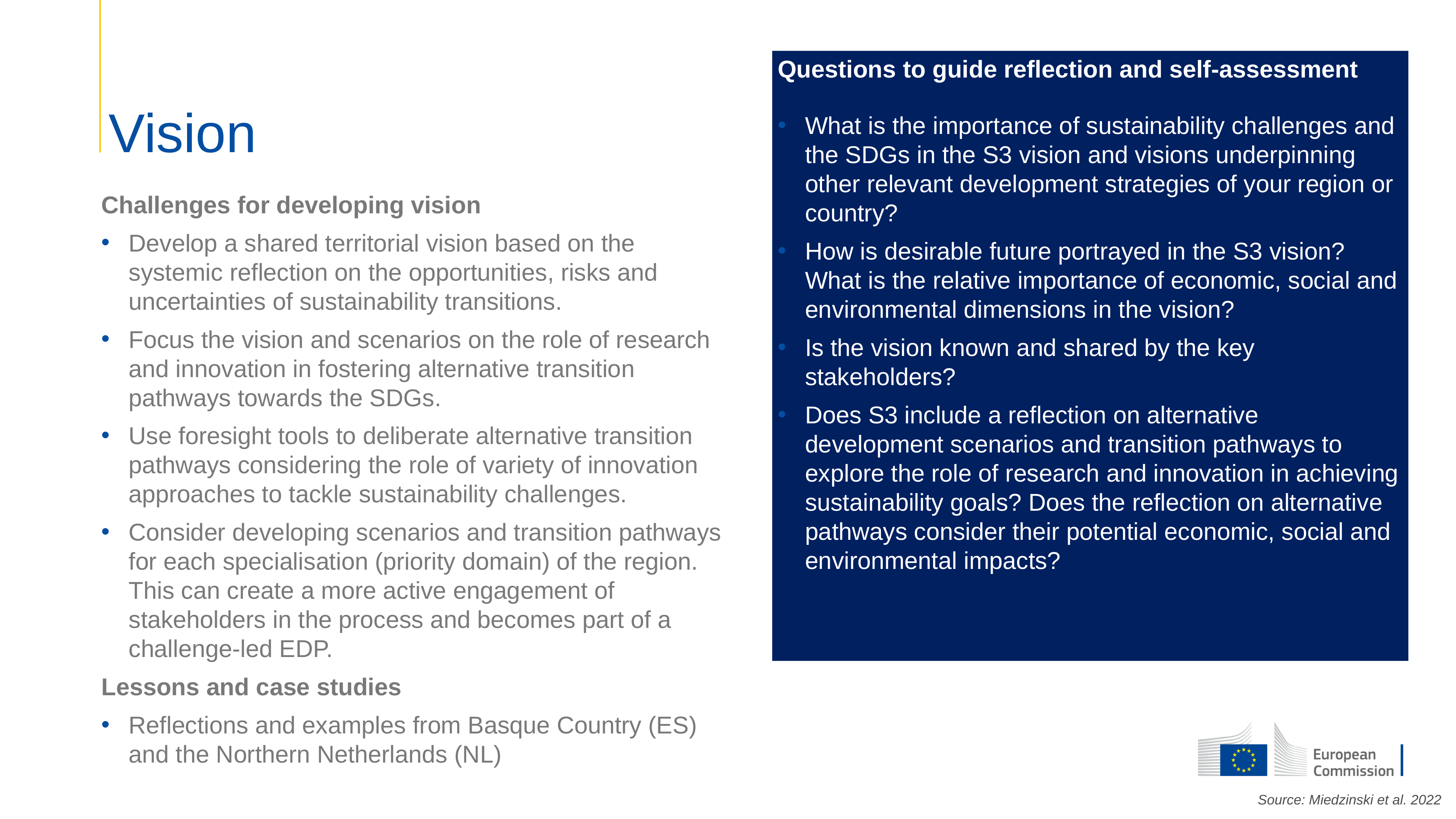

Questions to guide reflection and self-assessment
What is the importance of sustainability challenges and the SDGs in the S3 vision and visions underpinning other relevant development strategies of your region or country?
How is desirable future portrayed in the S3 vision? What is the relative importance of economic, social and environmental dimensions in the vision?
Is the vision known and shared by the key stakeholders?
Does S3 include a reflection on alternative development scenarios and transition pathways to explore the role of research and innovation in achieving sustainability goals? Does the reflection on alternative pathways consider their potential economic, social and environmental impacts?
# Vision
Challenges for developing vision
Develop a shared territorial vision based on the systemic reflection on the opportunities, risks and uncertainties of sustainability transitions.
Focus the vision and scenarios on the role of research and innovation in fostering alternative transition pathways towards the SDGs.
Use foresight tools to deliberate alternative transition pathways considering the role of variety of innovation approaches to tackle sustainability challenges.
Consider developing scenarios and transition pathways for each specialisation (priority domain) of the region. This can create a more active engagement of stakeholders in the process and becomes part of a challenge-led EDP.
Lessons and case studies
Reflections and examples from Basque Country (ES) and the Northern Netherlands (NL)
Source: Miedzinski et al. 2022